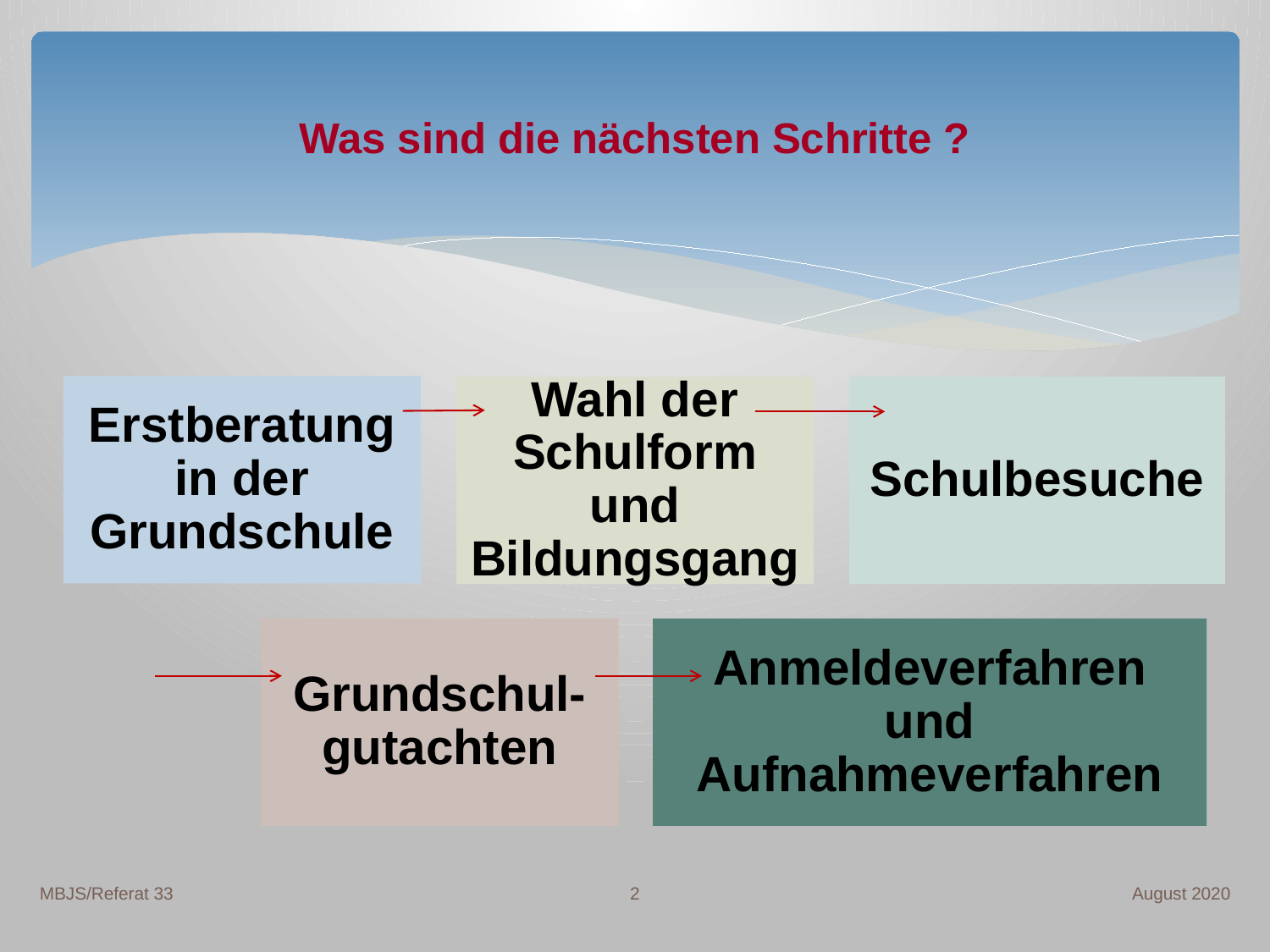

# Was sind die nächsten Schritte ?
Erstberatung in der Grundschule
Wahl der Schulform und Bildungsgang
Schulbesuche
Grundschul-gutachten
Anmeldeverfahren und Aufnahmeverfahren
2
MBJS/Referat 33
August 2020